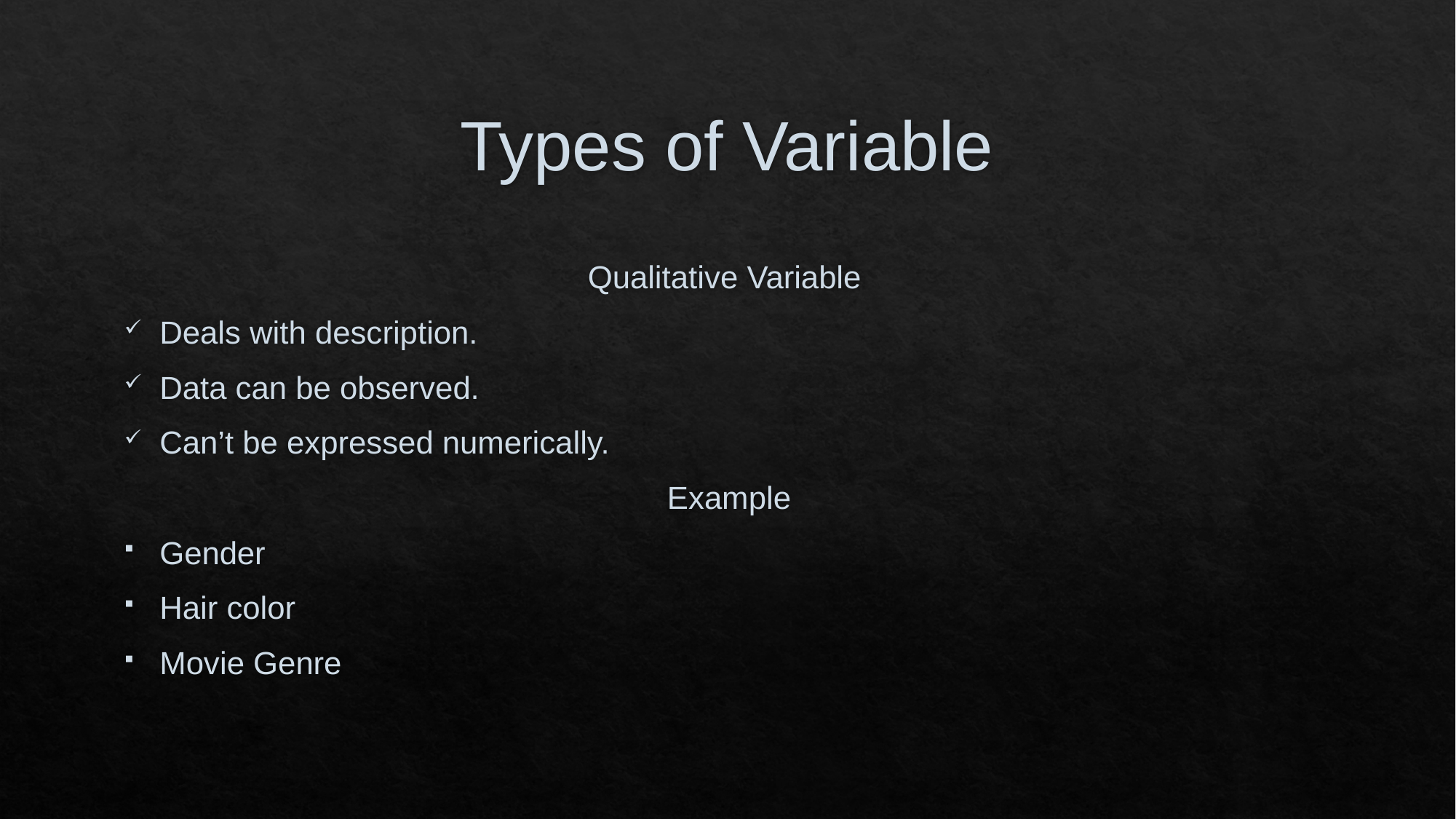

# Types of Variable
Qualitative Variable
Deals with description.
Data can be observed.
Can’t be expressed numerically.
Example
Gender
Hair color
Movie Genre